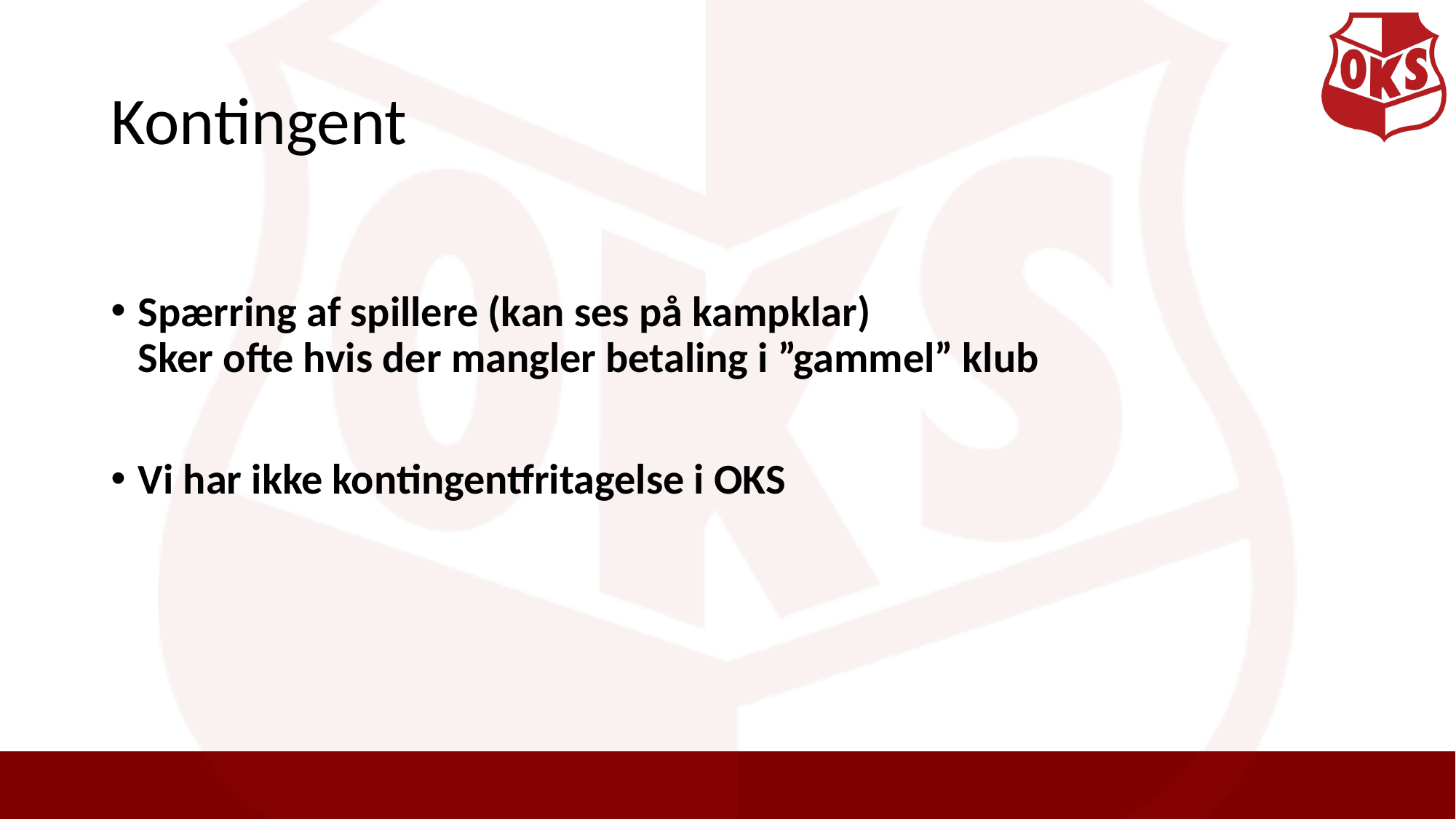

# Kontingent

Spærring af spillere (kan ses på kampklar)
Sker ofte hvis der mangler betaling i ”gammel” klub

Vi har ikke kontingentfritagelse i OKS